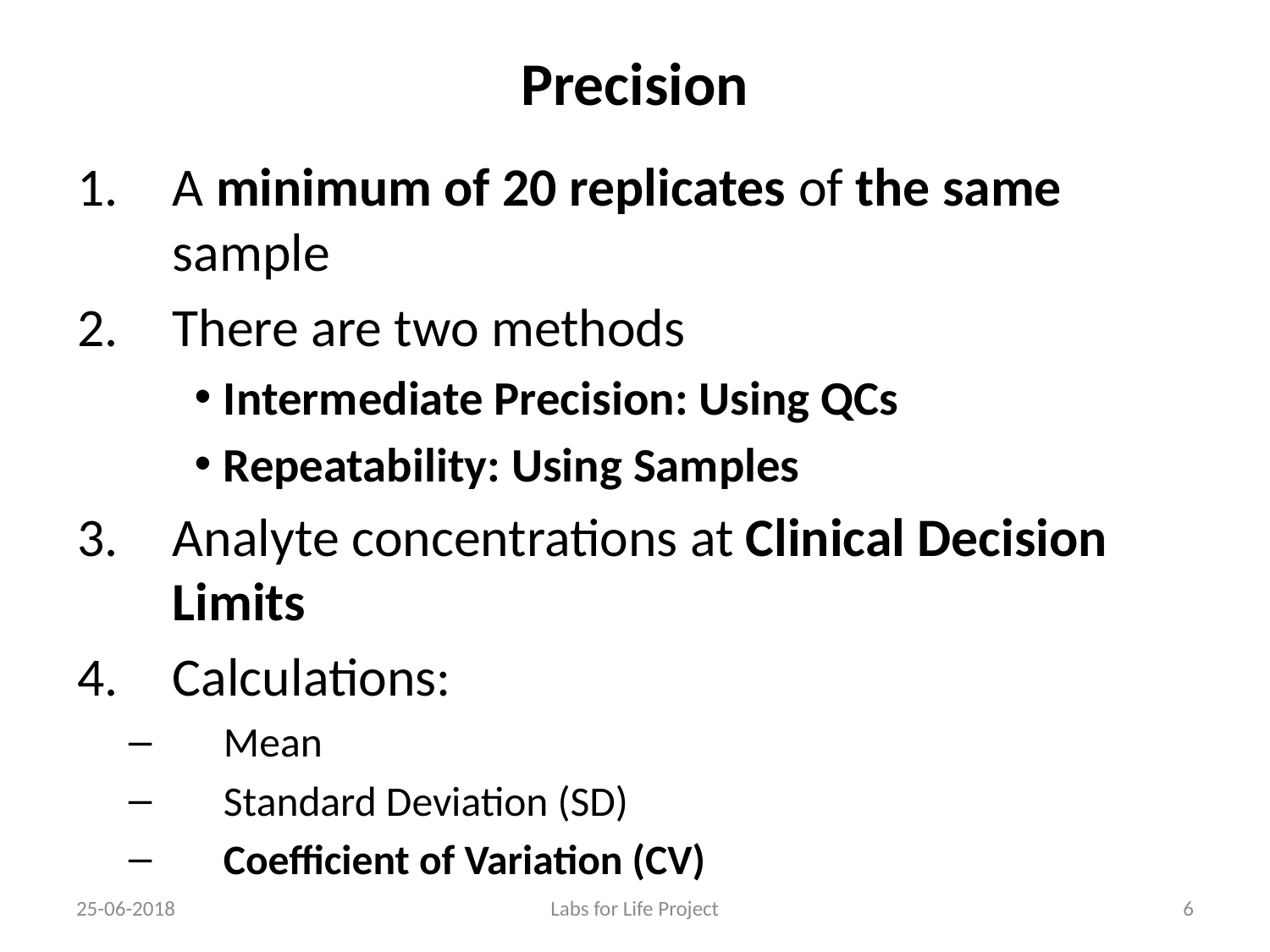

# Precision
A minimum of 20 replicates of the same sample
There are two methods
Intermediate Precision: Using QCs
Repeatability: Using Samples
Analyte concentrations at Clinical Decision Limits
Calculations:
Mean
Standard Deviation (SD)
Coefficient of Variation (CV)
25-06-2018
Labs for Life Project
6